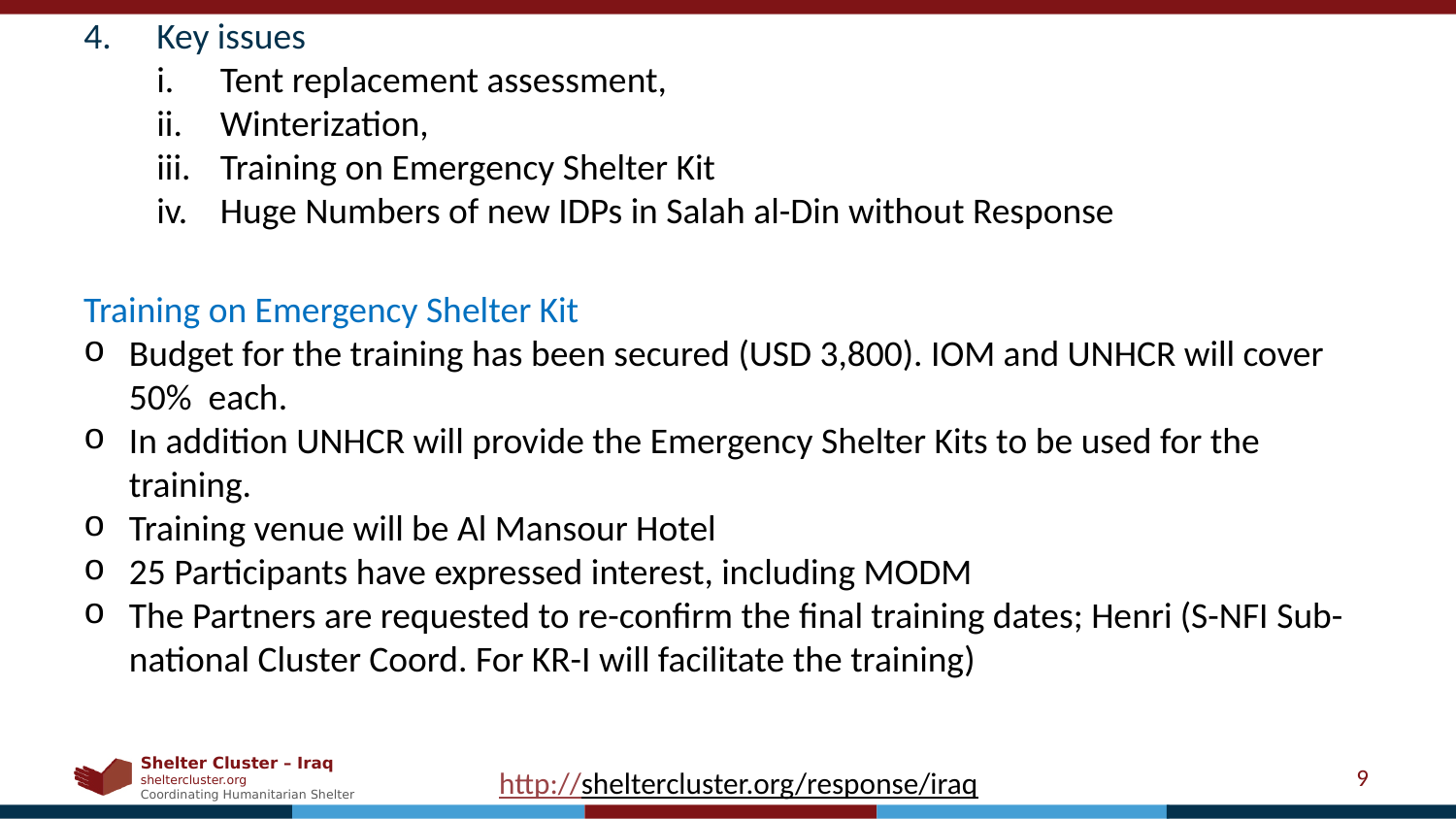

Key issues
Tent replacement assessment,
Winterization,
Training on Emergency Shelter Kit
Huge Numbers of new IDPs in Salah al-Din without Response
Training on Emergency Shelter Kit
Budget for the training has been secured (USD 3,800). IOM and UNHCR will cover 50%  each.
In addition UNHCR will provide the Emergency Shelter Kits to be used for the training.
Training venue will be Al Mansour Hotel
25 Participants have expressed interest, including MODM
The Partners are requested to re-confirm the final training dates; Henri (S-NFI Sub-national Cluster Coord. For KR-I will facilitate the training)
9
http://sheltercluster.org/response/iraq